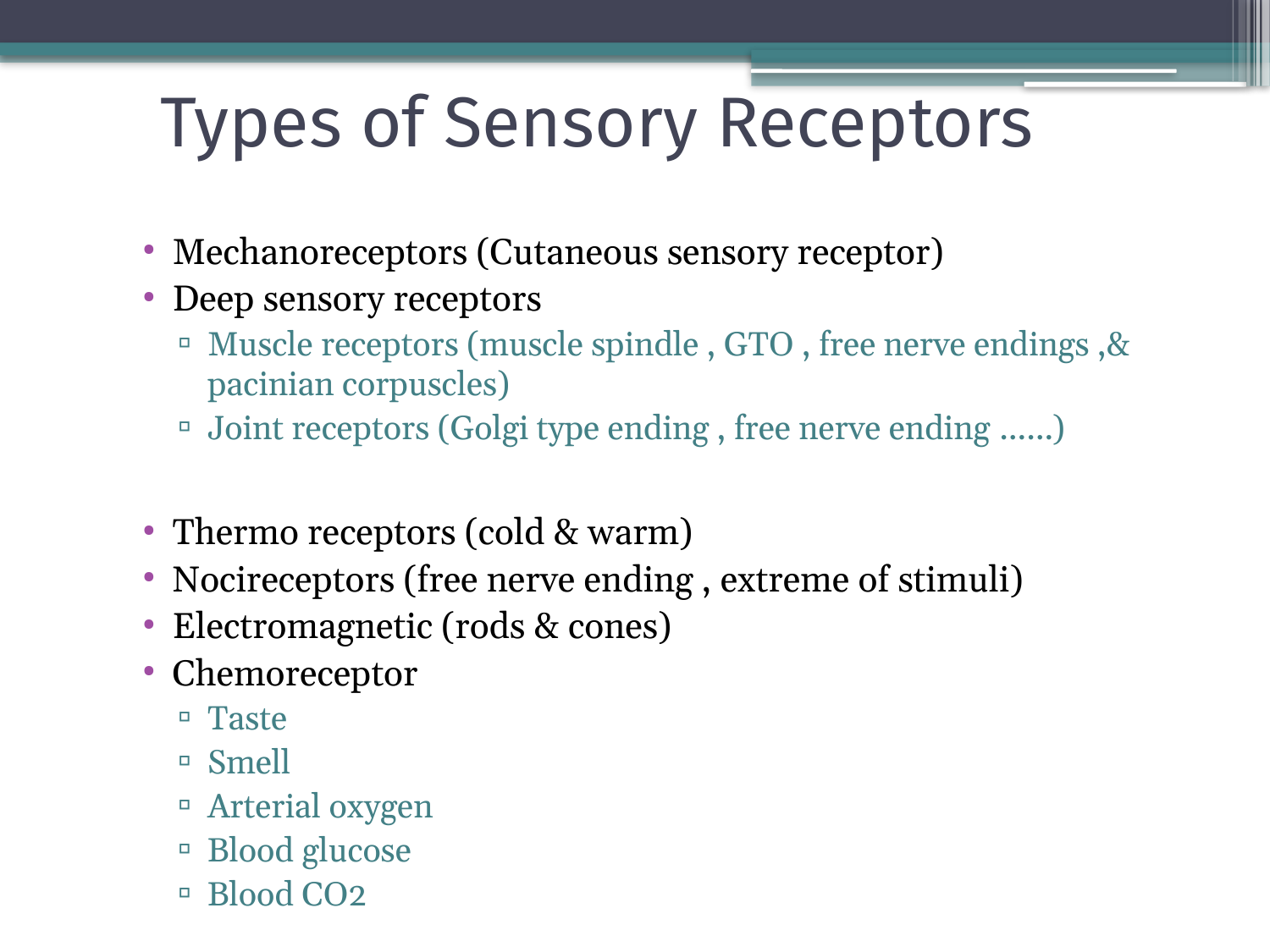

# Types of Sensory Receptors
Mechanoreceptors (Cutaneous sensory receptor)
Deep sensory receptors
Muscle receptors (muscle spindle , GTO , free nerve endings ,& pacinian corpuscles)
Joint receptors (Golgi type ending , free nerve ending ……)

Thermo receptors (cold & warm)
Nocireceptors (free nerve ending , extreme of stimuli)
Electromagnetic (rods & cones)
Chemoreceptor
Taste
Smell
Arterial oxygen
Blood glucose
Blood CO2